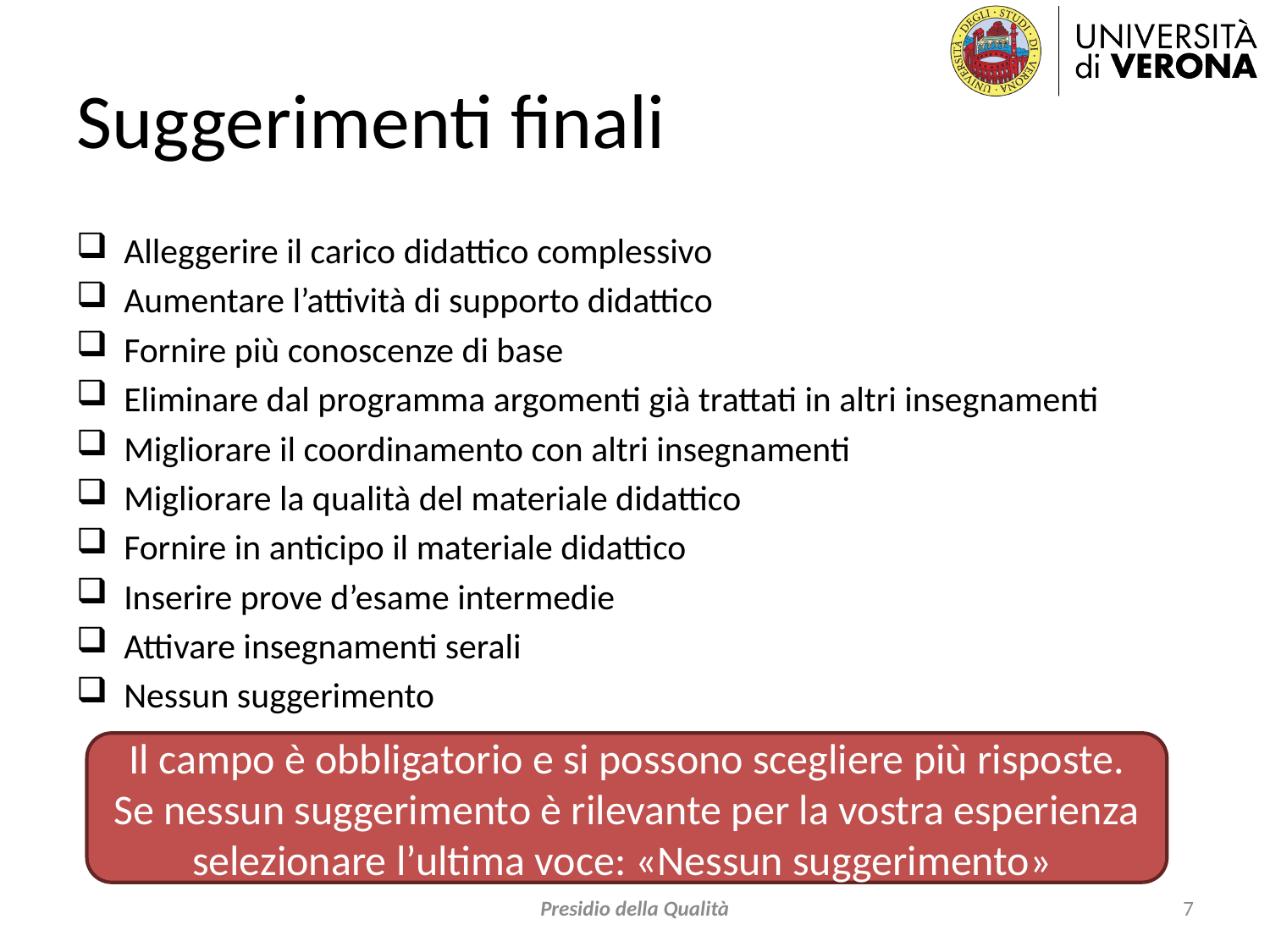

# Suggerimenti finali
Alleggerire il carico didattico complessivo
Aumentare l’attività di supporto didattico
Fornire più conoscenze di base
Eliminare dal programma argomenti già trattati in altri insegnamenti
Migliorare il coordinamento con altri insegnamenti
Migliorare la qualità del materiale didattico
Fornire in anticipo il materiale didattico
Inserire prove d’esame intermedie
Attivare insegnamenti serali
Nessun suggerimento
Il campo è obbligatorio e si possono scegliere più risposte.
Se nessun suggerimento è rilevante per la vostra esperienza selezionare l’ultima voce: «Nessun suggerimento»

Presidio della Qualità
7